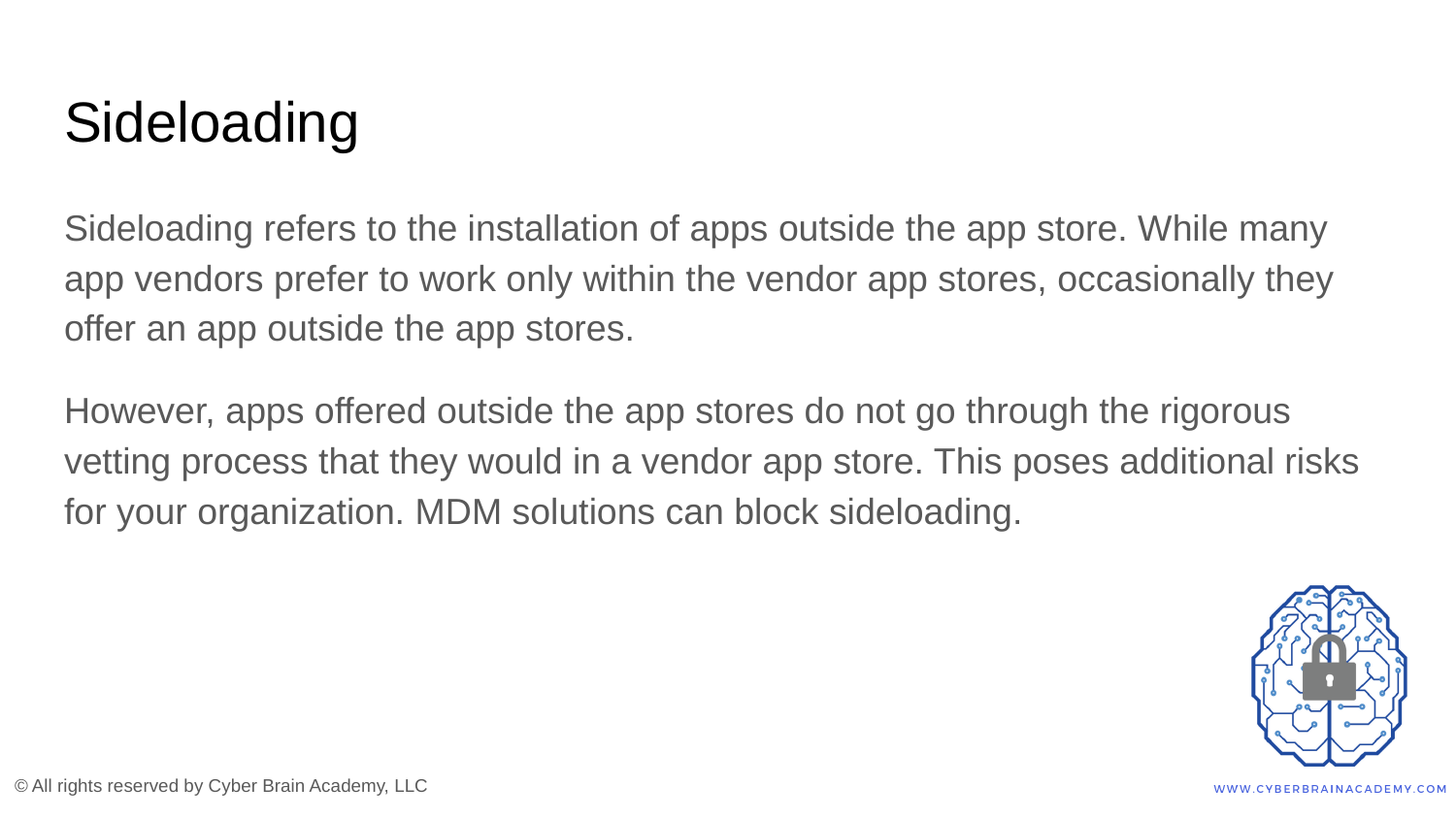

# Sideloading

Sideloading refers to the installation of apps outside the app store. While many app vendors prefer to work only within the vendor app stores, occasionally they offer an app outside the app stores.
However, apps offered outside the app stores do not go through the rigorous vetting process that they would in a vendor app store. This poses additional risks for your organization. MDM solutions can block sideloading.